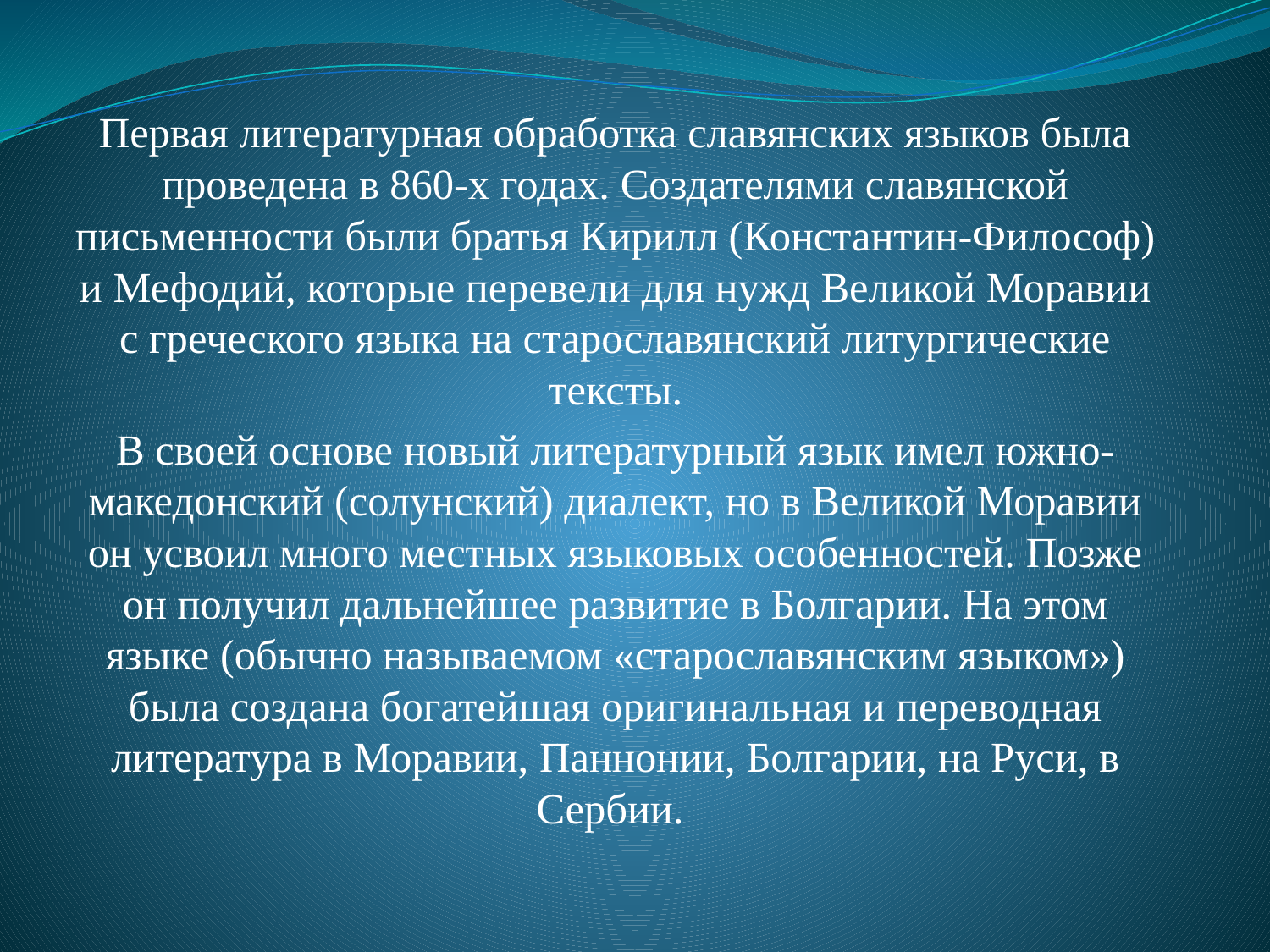

Первая литературная обработка славянских языков была проведена в 860-х годах. Создателями славянской письменности были братья Кирилл (Константин-Философ) и Мефодий, которые перевели для нужд Великой Моравии с греческого языка на старославянский литургические тексты.
В своей основе новый литературный язык имел южно-македонский (солунский) диалект, но в Великой Моравии он усвоил много местных языковых особенностей. Позже он получил дальнейшее развитие в Болгарии. На этом языке (обычно называемом «старославянским языком») была создана богатейшая оригинальная и переводная литература в Моравии, Паннонии, Болгарии, на Руси, в Сербии.